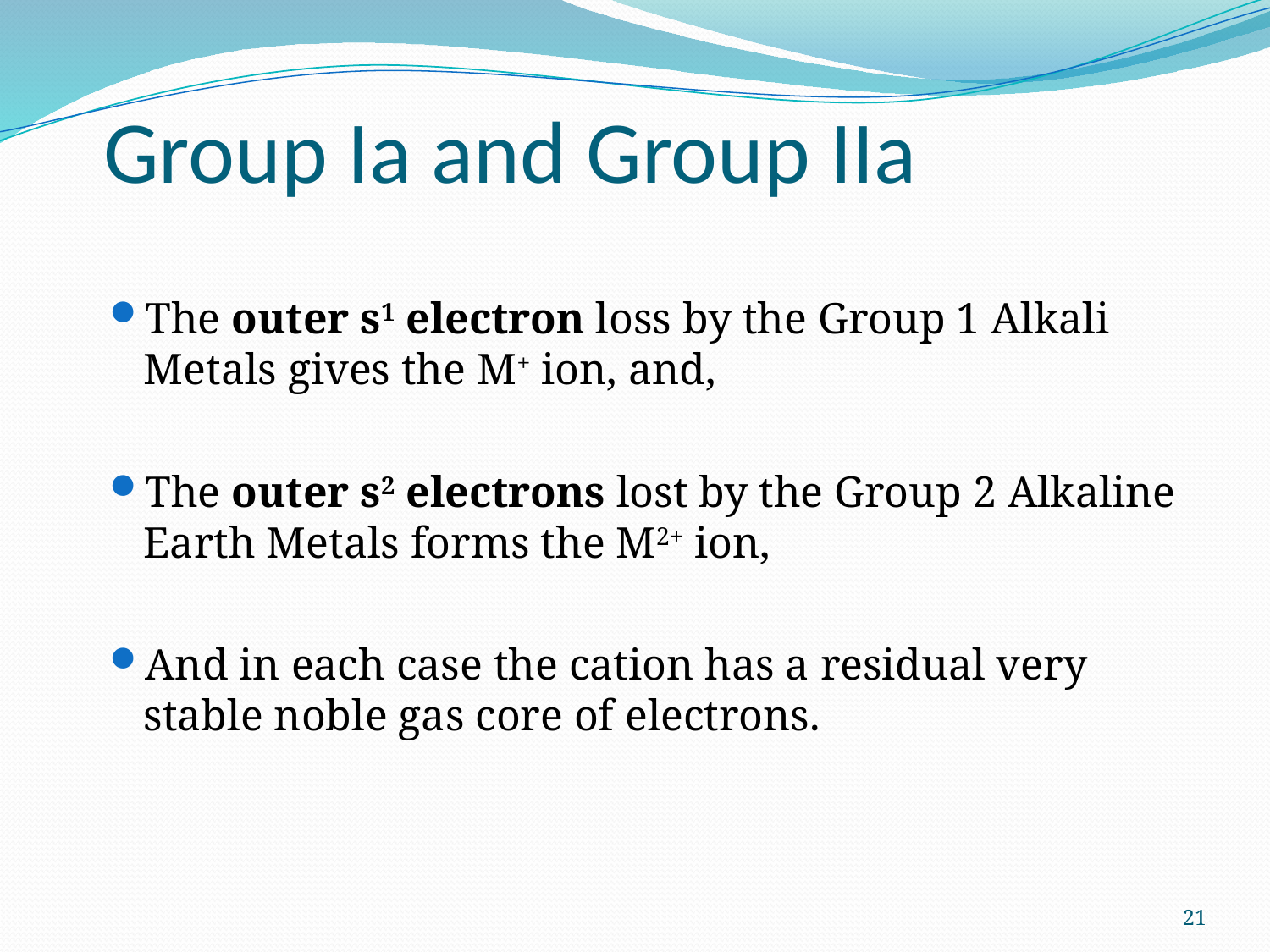

# Group Ia and Group IIa

The outer s1 electron loss by the Group 1 Alkali Metals gives the M+ ion, and,

The outer s2 electrons lost by the Group 2 Alkaline Earth Metals forms the M2+ ion,

And in each case the cation has a residual very stable noble gas core of electrons.

21